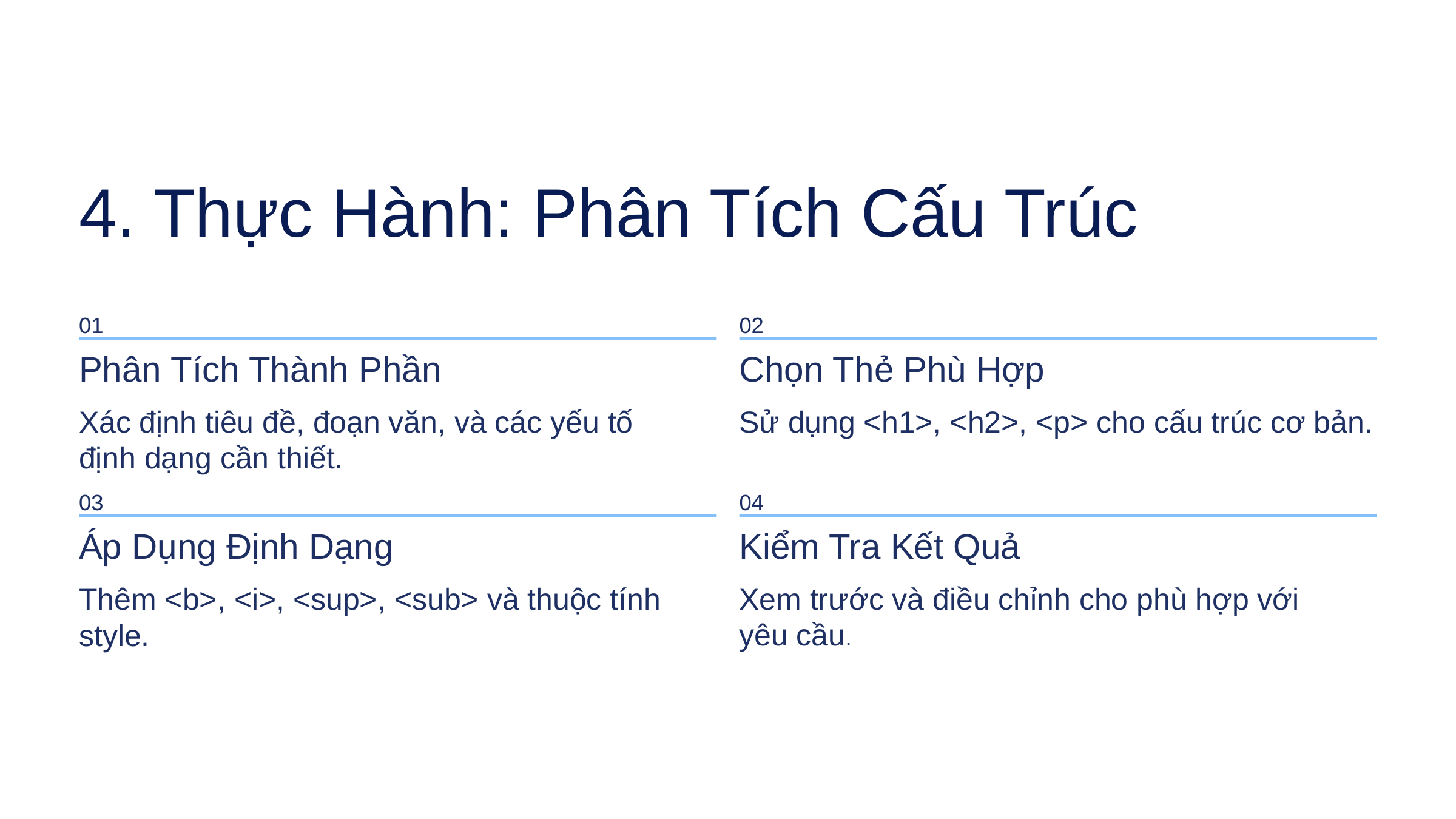

4. Thực Hành: Phân Tích Cấu Trúc
01
02

Phân Tích Thành Phần
Chọn Thẻ Phù Hợp
Xác định tiêu đề, đoạn văn, và các yếu tố
định dạng cần thiết.
Sử dụng <h1>, <h2>, <p> cho cấu trúc cơ bản.
03
04

Áp Dụng Định Dạng
Kiểm Tra Kết Quả
Xem trước và điều chỉnh cho phù hợp với
yêu cầu.
Thêm <b>, <i>, <sup>, <sub> và thuộc tính
style.